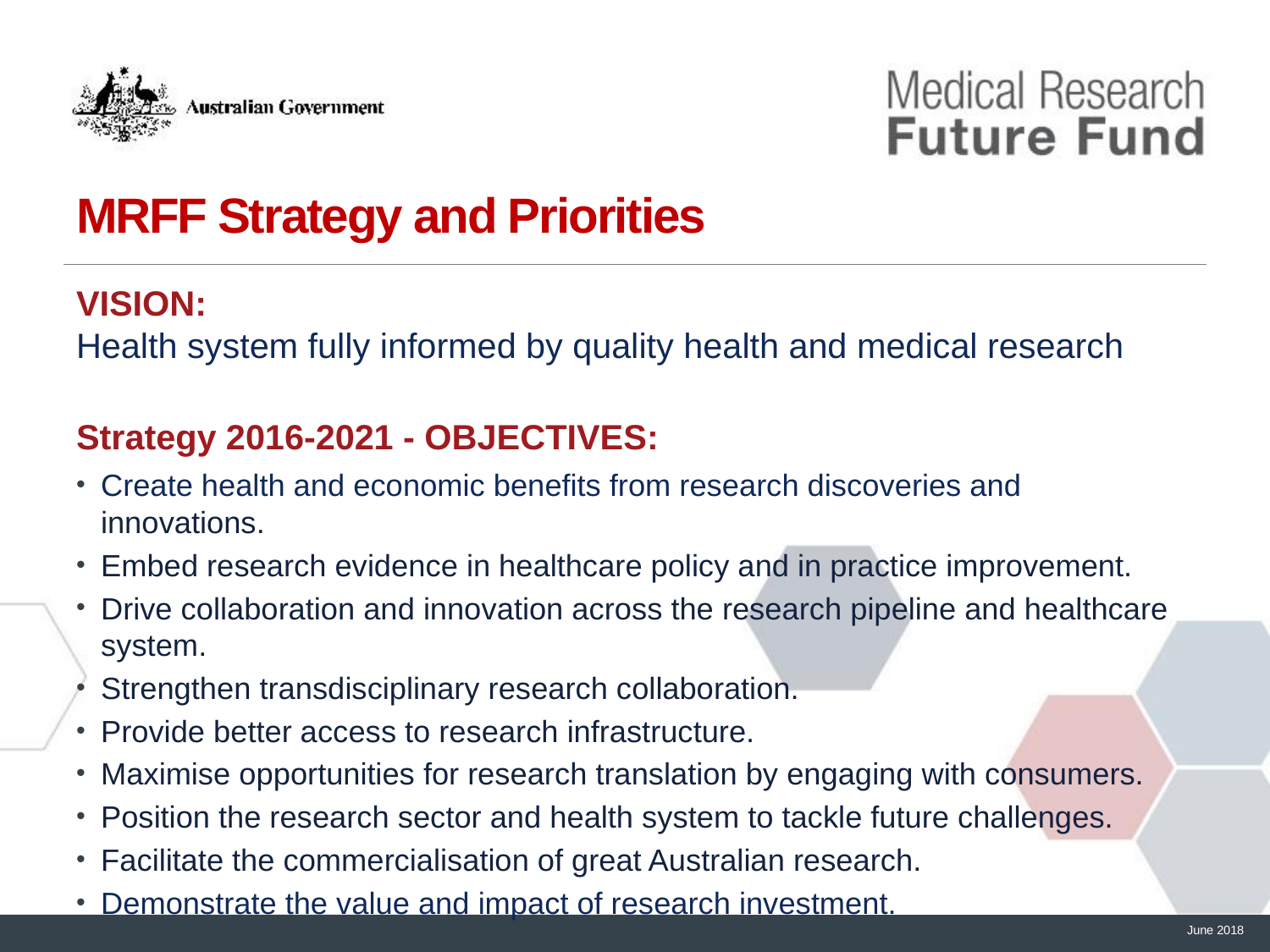

# MRFF Strategy and Priorities
VISION:
Health system fully informed by quality health and medical research

Strategy 2016-2021 - OBJECTIVES:
Create health and economic benefits from research discoveries and innovations.
Embed research evidence in healthcare policy and in practice improvement.
Drive collaboration and innovation across the research pipeline and healthcare system.
Strengthen transdisciplinary research collaboration.
Provide better access to research infrastructure.
Maximise opportunities for research translation by engaging with consumers.
Position the research sector and health system to tackle future challenges.
Facilitate the commercialisation of great Australian research.
Demonstrate the value and impact of research investment.

June 2018